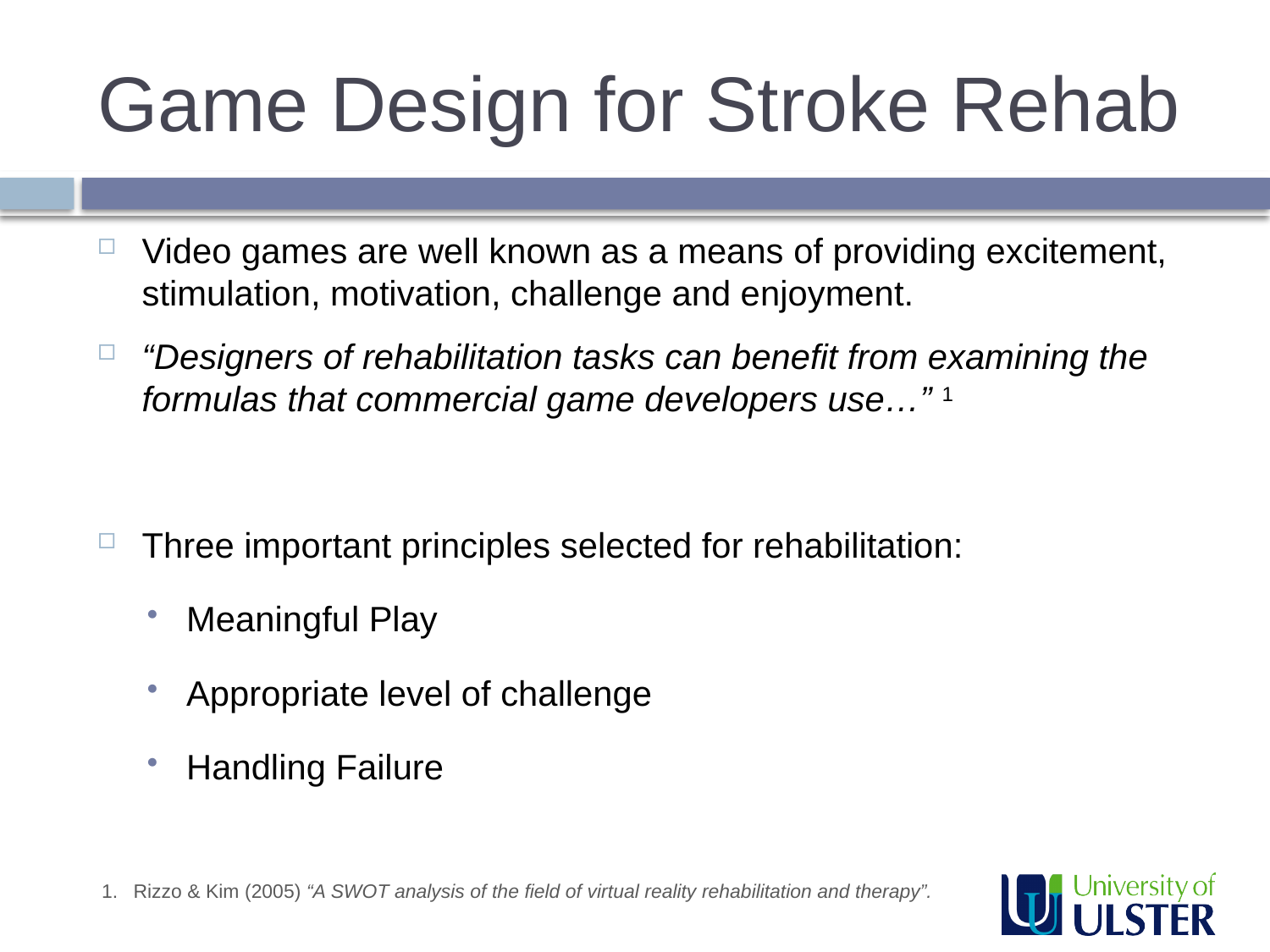

# Game Design for Stroke Rehab
Video games are well known as a means of providing excitement, stimulation, motivation, challenge and enjoyment.
“Designers of rehabilitation tasks can benefit from examining the formulas that commercial game developers use…” 1

Three important principles selected for rehabilitation:
Meaningful Play
Appropriate level of challenge
Handling Failure
Rizzo & Kim (2005) “A SWOT analysis of the field of virtual reality rehabilitation and therapy”.